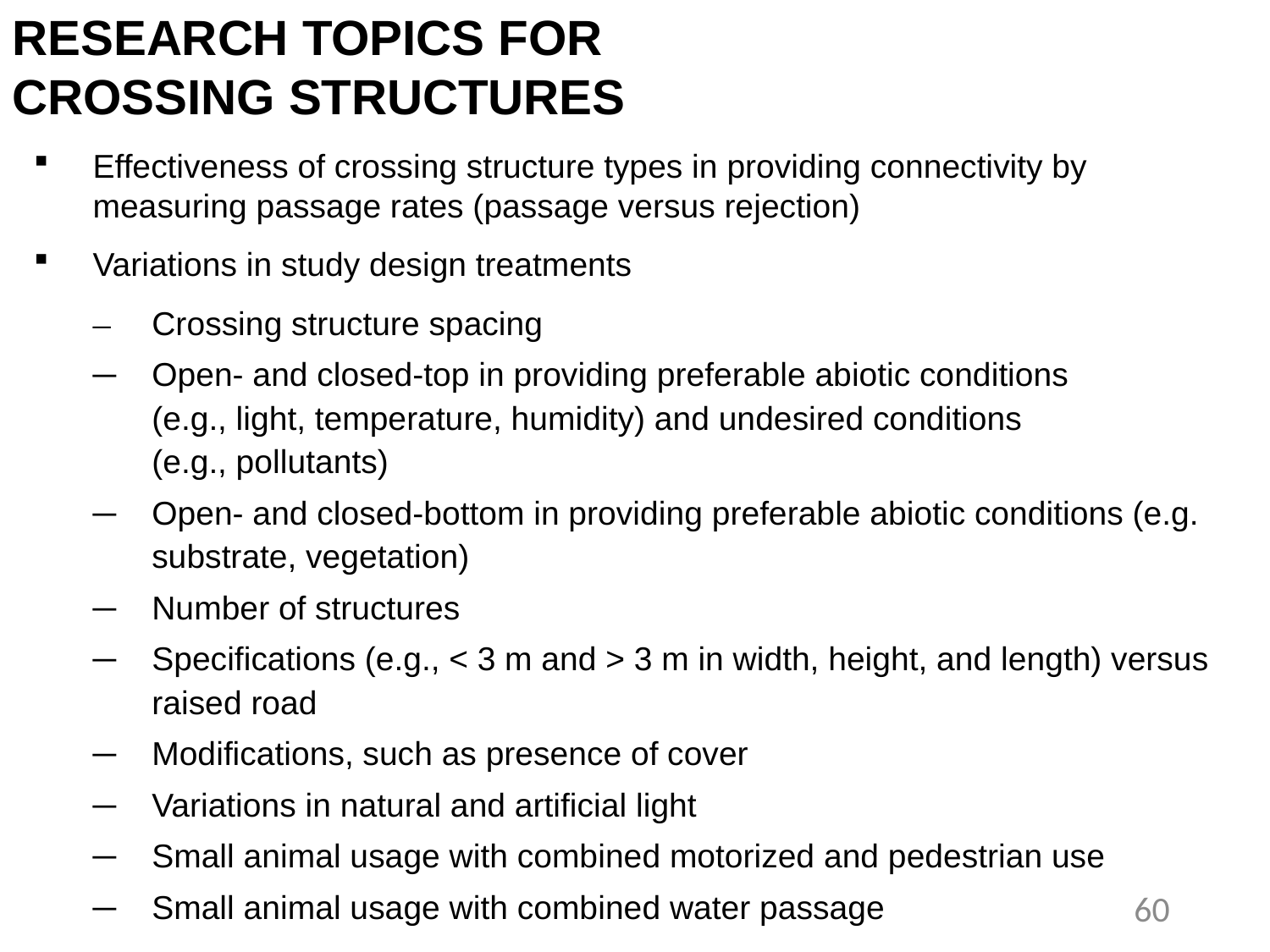

RESEARCH TOPICS FOR
CROSSING STRUCTURES
Effectiveness of crossing structure types in providing connectivity by measuring passage rates (passage versus rejection)
Variations in study design treatments
─	Crossing structure spacing
─	Open- and closed-top in providing preferable abiotic conditions
(e.g., light, temperature, humidity) and undesired conditions
(e.g., pollutants)
─	Open- and closed-bottom in providing preferable abiotic conditions (e.g. substrate, vegetation)
─	Number of structures
─	Specifications (e.g., < 3 m and > 3 m in width, height, and length) versus raised road
─	Modifications, such as presence of cover
─	Variations in natural and artificial light
─	Small animal usage with combined motorized and pedestrian use
─	Small animal usage with combined water passage
60